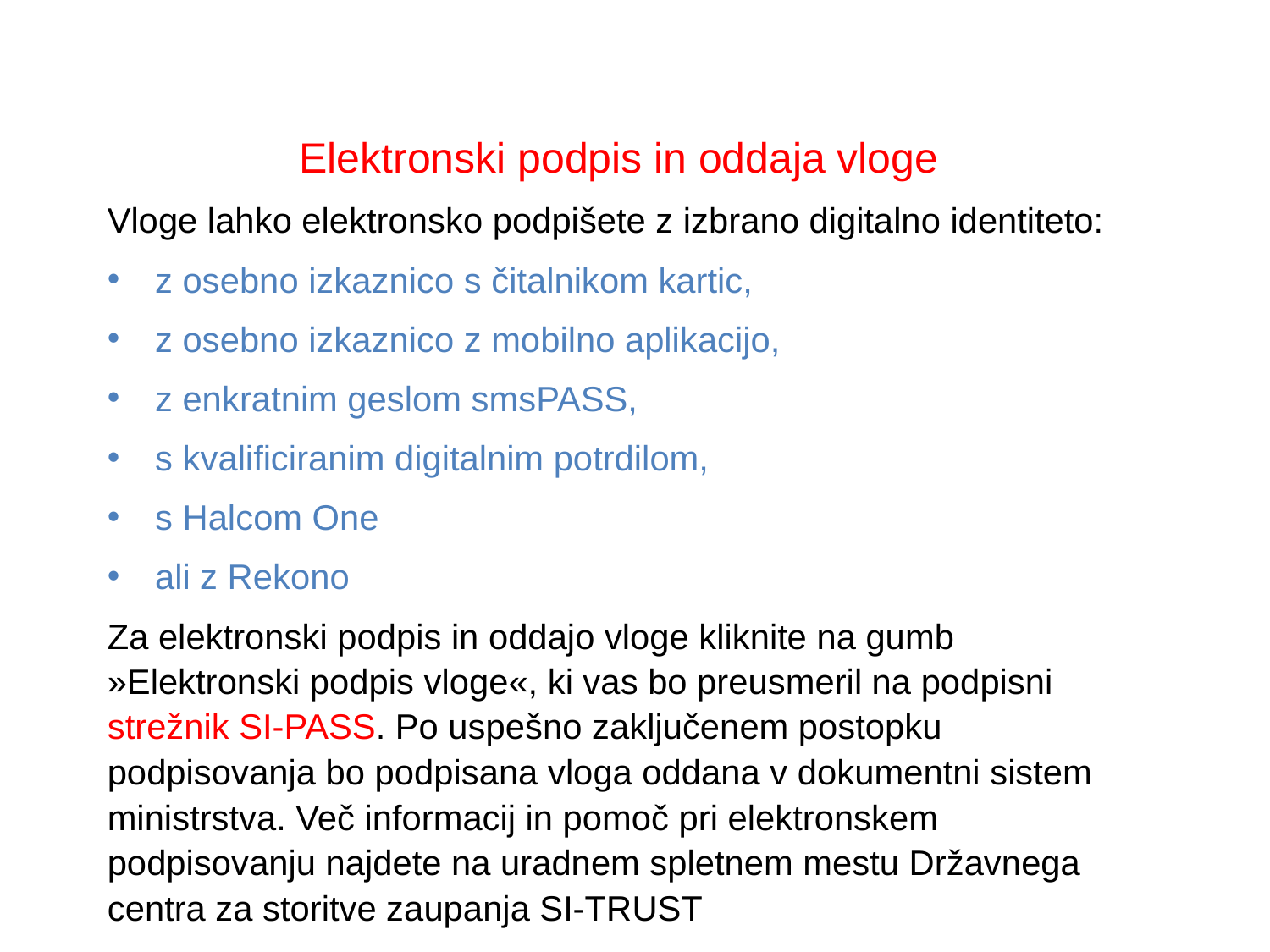

Elektronski podpis in oddaja vloge
Vloge lahko elektronsko podpišete z izbrano digitalno identiteto:
z osebno izkaznico s čitalnikom kartic,
z osebno izkaznico z mobilno aplikacijo,
z enkratnim geslom smsPASS,
s kvalificiranim digitalnim potrdilom,
s Halcom One
ali z Rekono
Za elektronski podpis in oddajo vloge kliknite na gumb »Elektronski podpis vloge«, ki vas bo preusmeril na podpisni strežnik SI-PASS. Po uspešno zaključenem postopku podpisovanja bo podpisana vloga oddana v dokumentni sistem ministrstva. Več informacij in pomoč pri elektronskem podpisovanju najdete na uradnem spletnem mestu Državnega centra za storitve zaupanja SI-TRUST